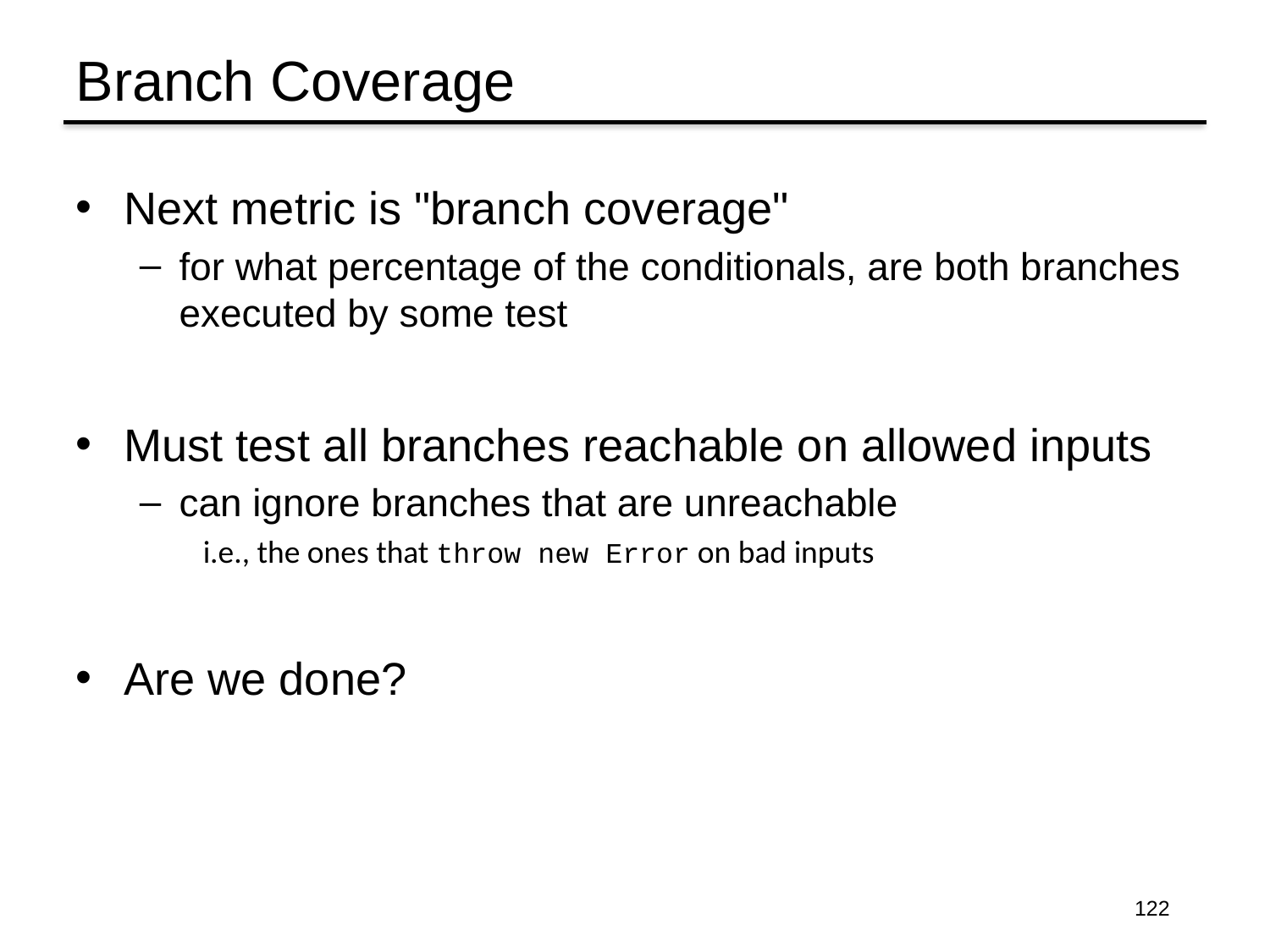

# Branch Coverage
Next metric is "branch coverage"
for what percentage of the conditionals, are both branches executed by some test

Must test all branches reachable on allowed inputs
can ignore branches that are unreachable
i.e., the ones that throw new Error on bad inputs

Are we done?
122